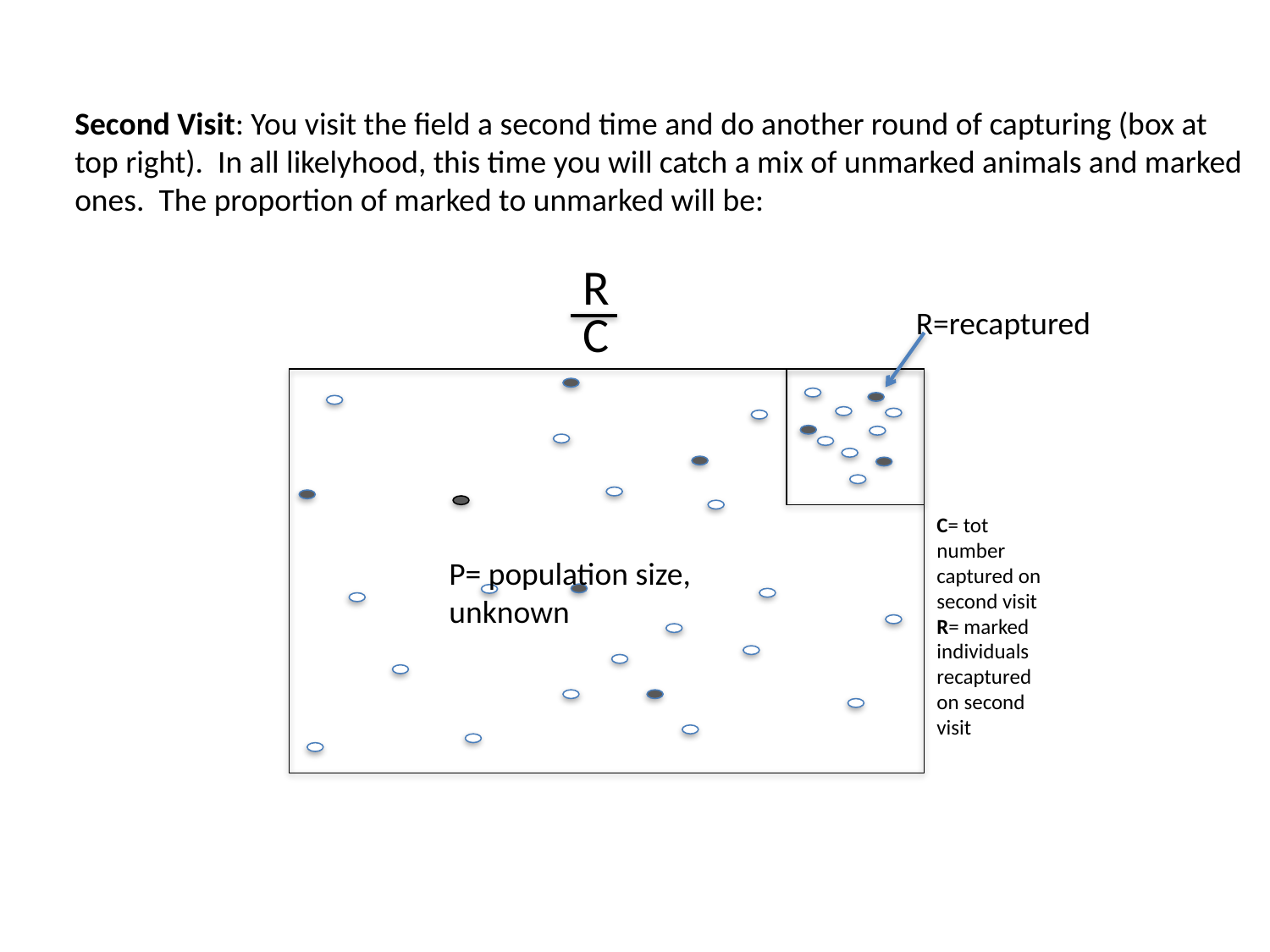

Second Visit: You visit the field a second time and do another round of capturing (box at top right).  In all likelyhood, this time you will catch a mix of unmarked animals and marked ones.  The proportion of marked to unmarked will be:
R
C
R=recaptured

C= tot number captured on second visit
R= marked individuals recaptured on second visit
P= population size, unknown